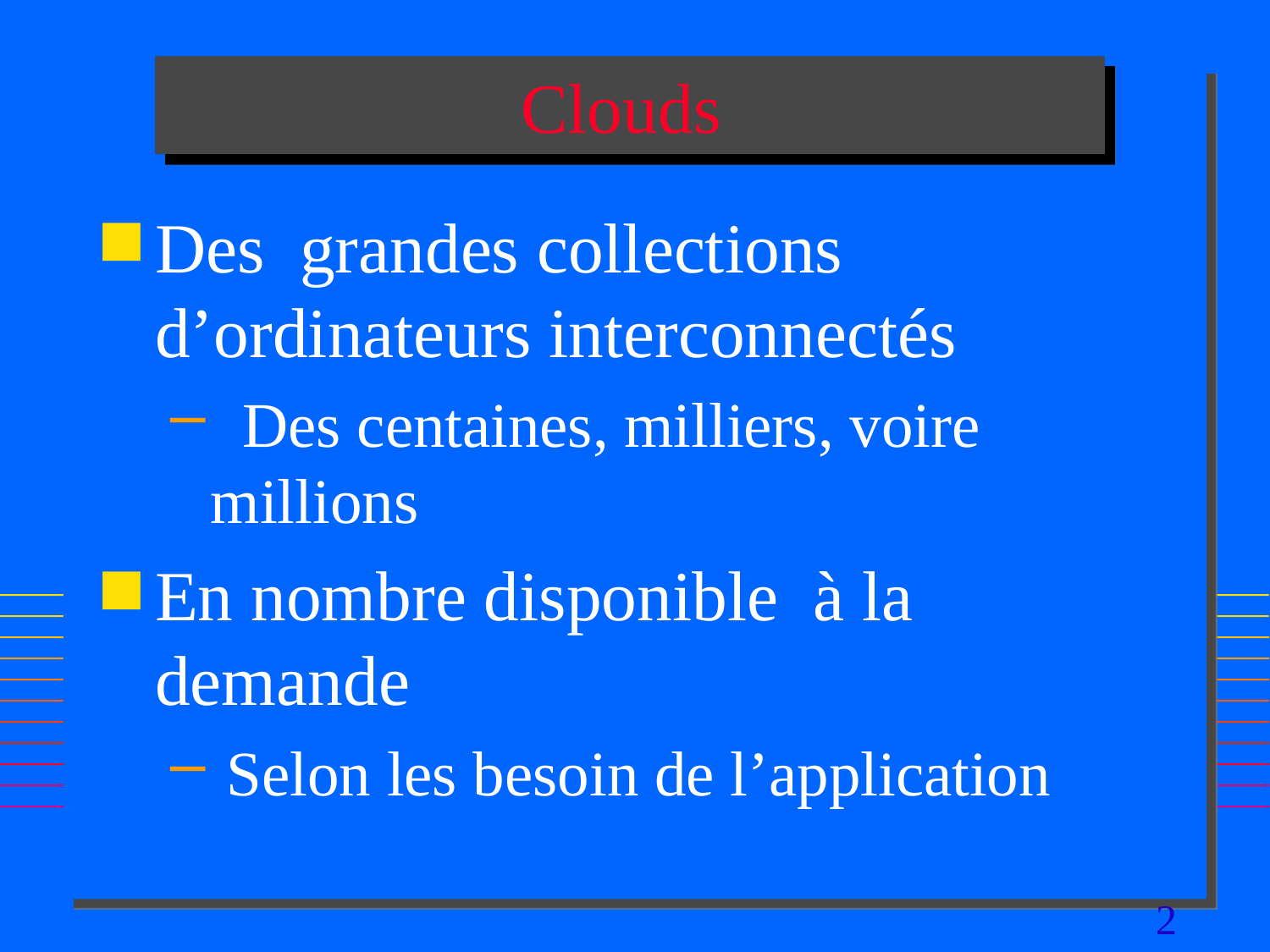

# Clouds
Des  grandes collections d’ordinateurs interconnectés
  Des centaines, milliers, voire millions
En nombre disponible  à la demande
 Selon les besoin de l’application